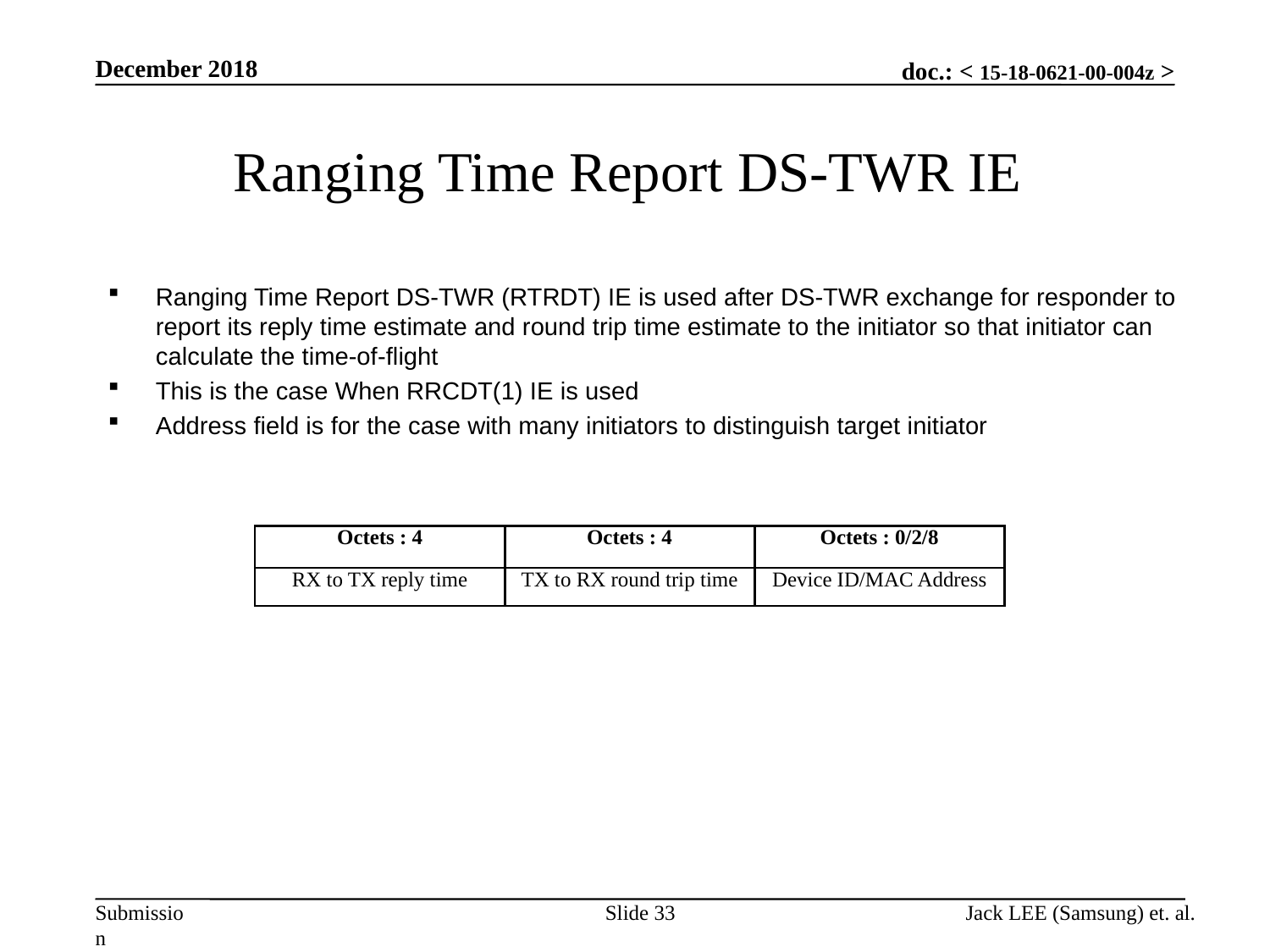

December 2018
# Ranging Time Report DS-TWR IE
Ranging Time Report DS-TWR (RTRDT) IE is used after DS-TWR exchange for responder to report its reply time estimate and round trip time estimate to the initiator so that initiator can calculate the time-of-flight
This is the case When RRCDT(1) IE is used
Address field is for the case with many initiators to distinguish target initiator

| Octets : 4 | Octets : 4 | Octets : 0/2/8 |
| --- | --- | --- |
| RX to TX reply time | TX to RX round trip time | Device ID/MAC Address |
Slide 33
Jack LEE (Samsung) et. al.